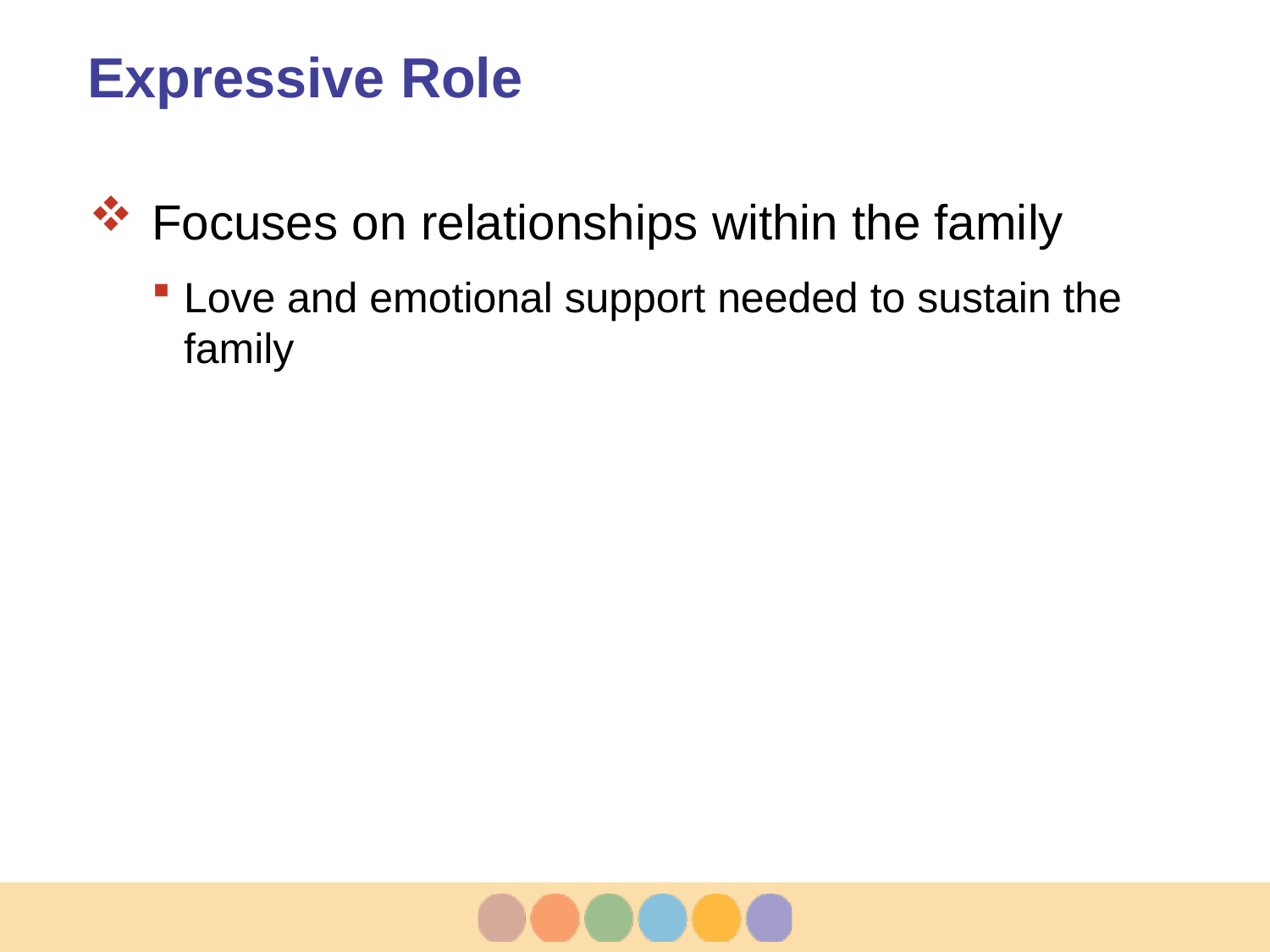

# Expressive Role
Focuses on relationships within the family
Love and emotional support needed to sustain the family